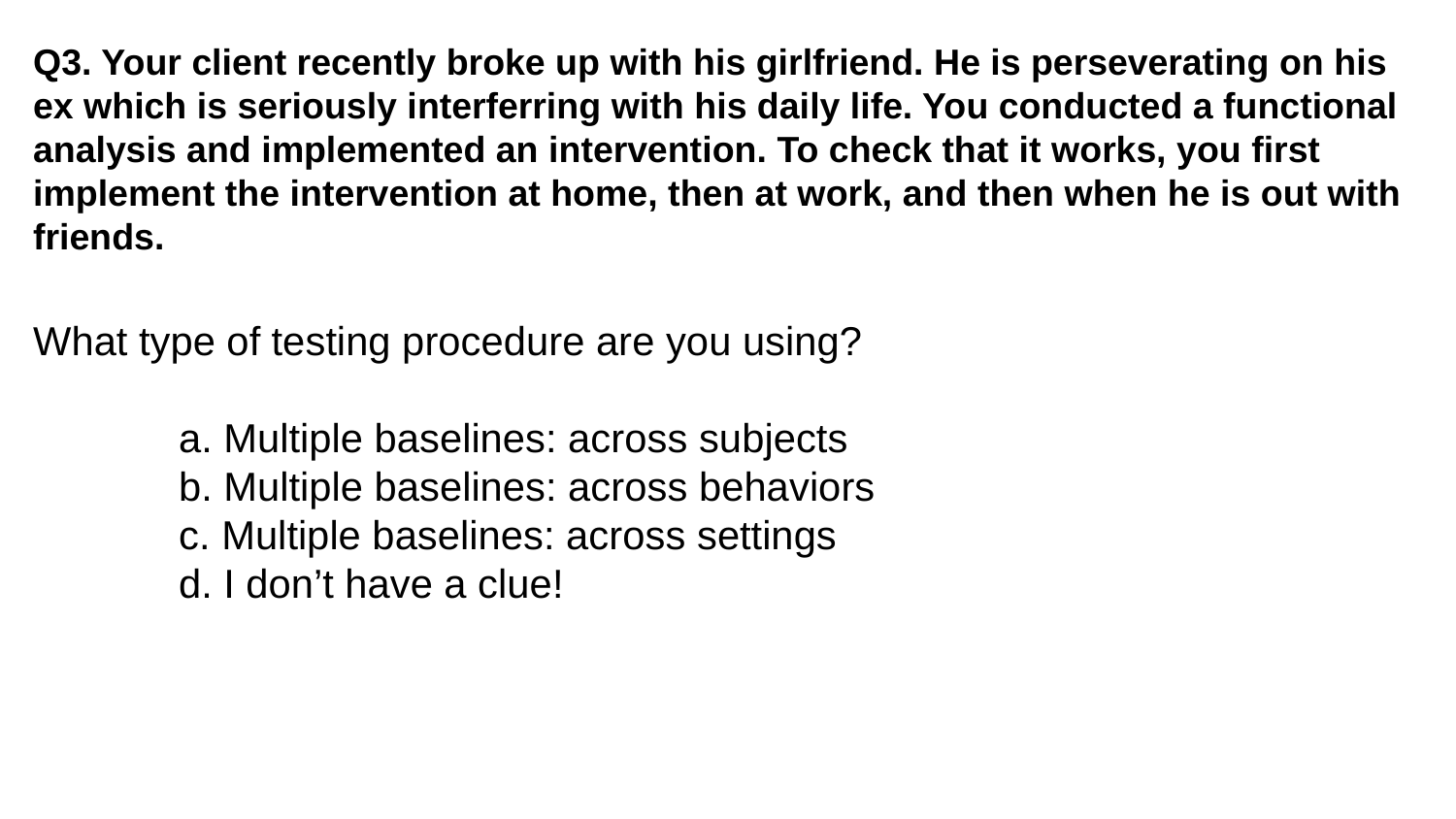

Q3. Your client recently broke up with his girlfriend. He is perseverating on his ex which is seriously interferring with his daily life. You conducted a functional analysis and implemented an intervention. To check that it works, you first implement the intervention at home, then at work, and then when he is out with friends.

What type of testing procedure are you using?

	a. Multiple baselines: across subjects
	b. Multiple baselines: across behaviors
	c. Multiple baselines: across settings
	d. I don’t have a clue!